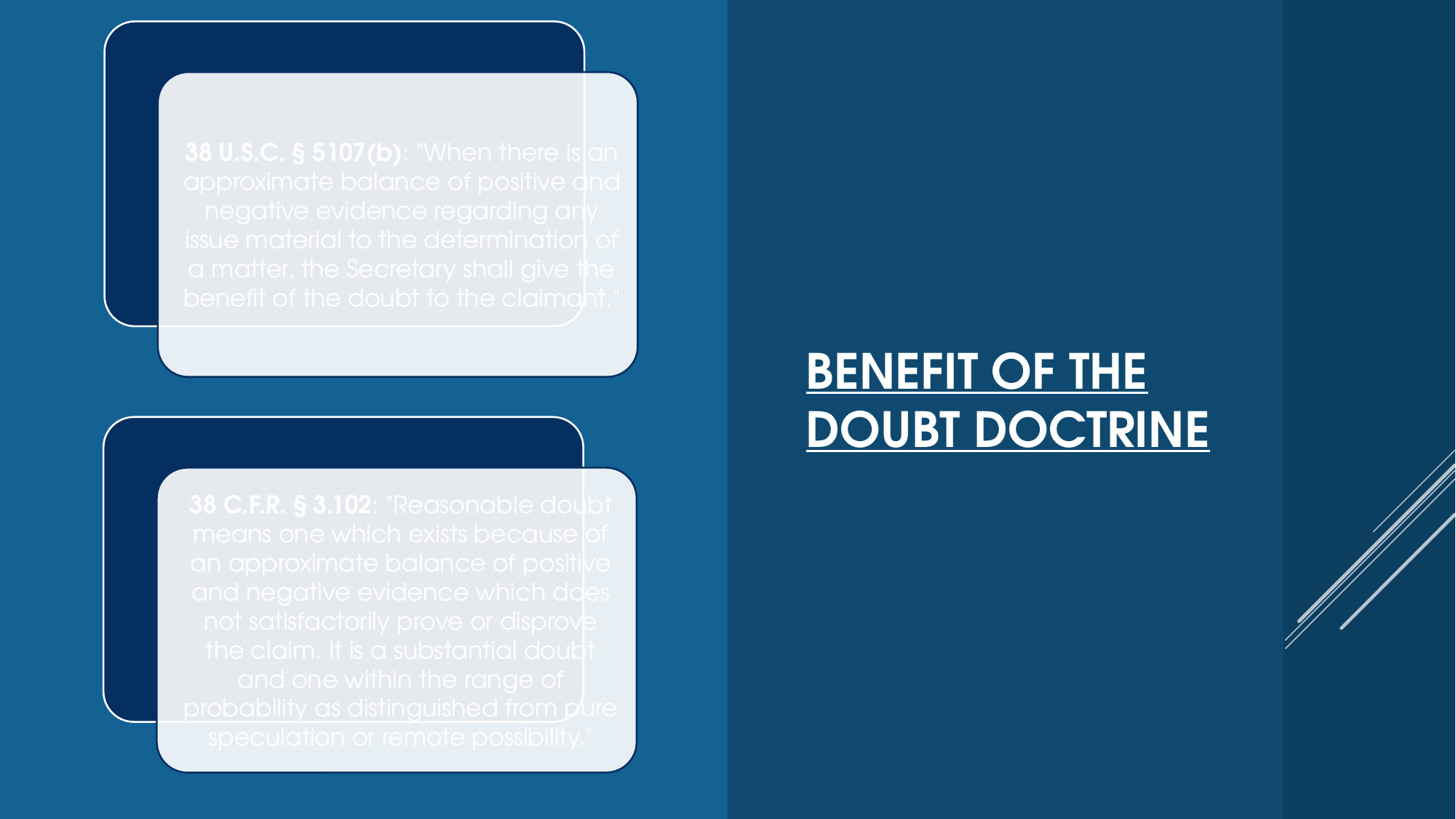

38 U.S.C. § 5107(b): "When there is an approximate balance of positive and negative evidence regarding any issue material to the determination of a matter, the Secretary shall give the benefit of the doubt to the claimant."
38 C.F.R. § 3.102: "Reasonable doubt means one which exists because of an approximate balance of positive and negative evidence which does not satisfactorily prove or disprove the claim. It is a substantial doubt and one within the range of probability as distinguished from pure speculation or remote possibility."

# BENefit of the doubt doctrine